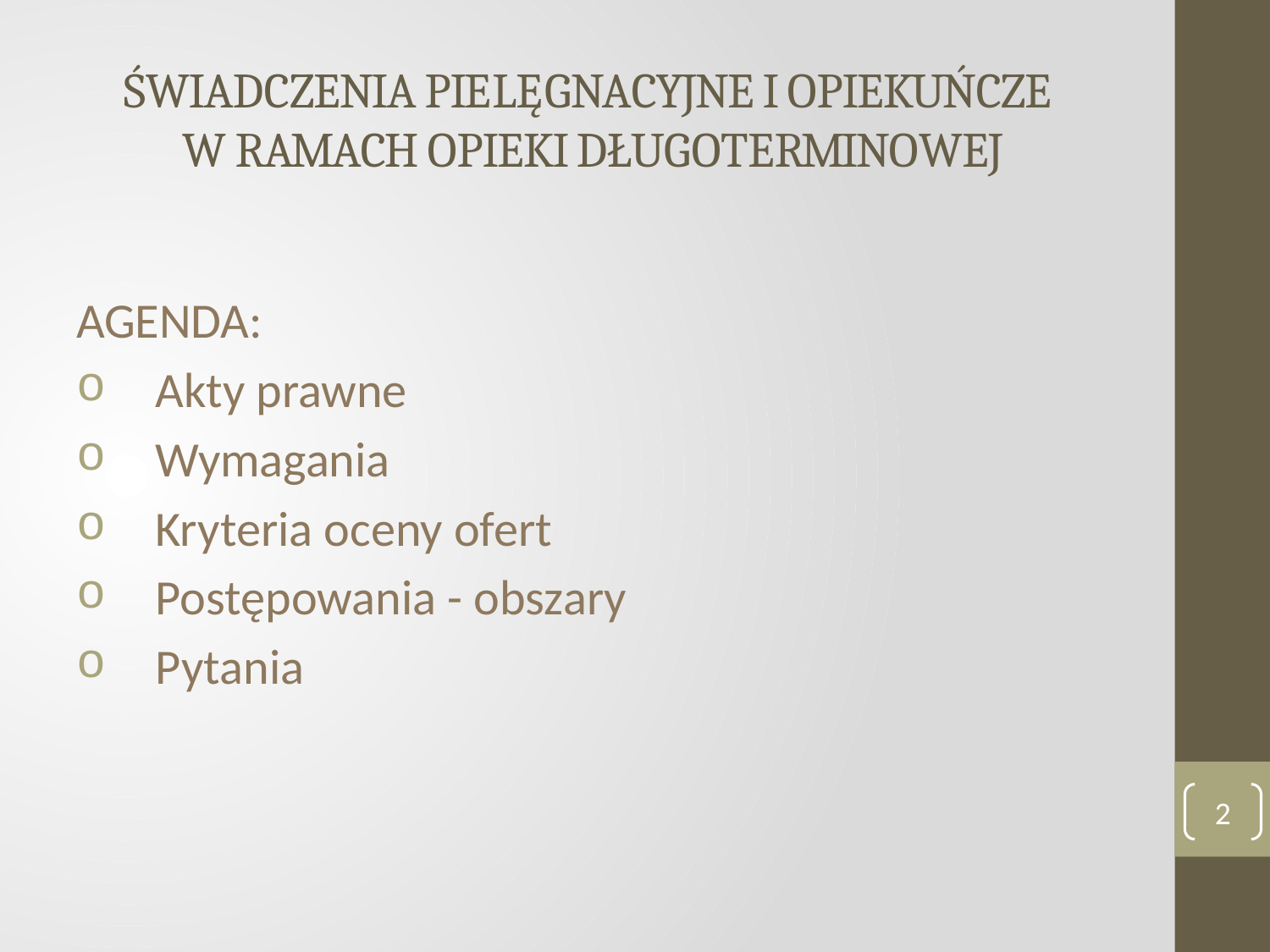

# ŚWIADCZENIA PIELĘGNACYJNE I OPIEKUŃCZE W RAMACH OPIEKI DŁUGOTERMINOWEJ

AGENDA:
Akty prawne
Wymagania
Kryteria oceny ofert
Postępowania - obszary
Pytania

2